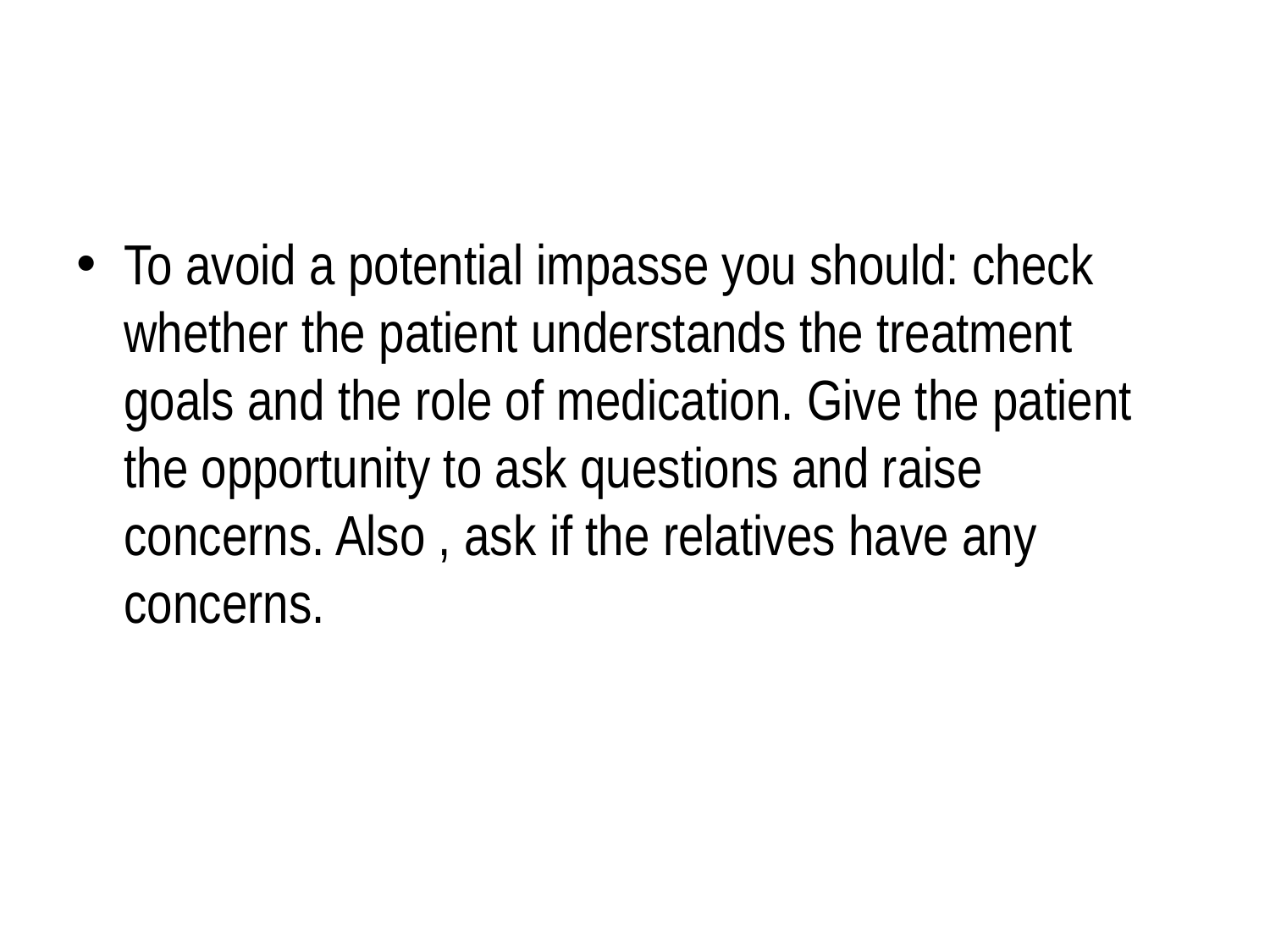

To avoid a potential impasse you should: check whether the patient understands the treatment goals and the role of medication. Give the patient the opportunity to ask questions and raise concerns. Also , ask if the relatives have any concerns.